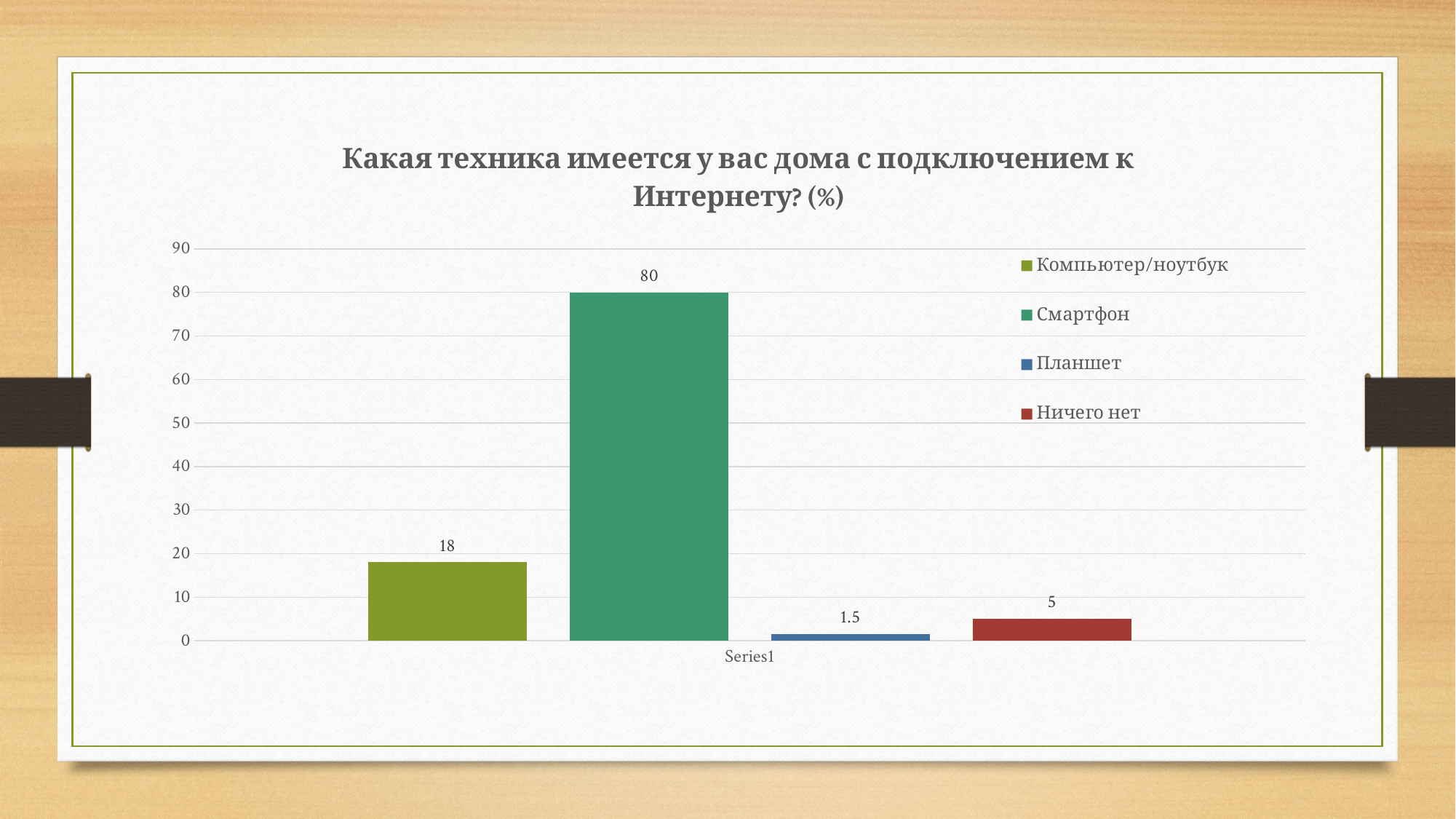

### Chart: Какая техника имеется у вас дома с подключением к Интернету? (%)

| Category | Компьютер/ноутбук | Смартфон | Планшет | Ничего нет |
|---|---|---|---|---|
|  | 18.0 | 80.0 | 1.5 | 5.0 |